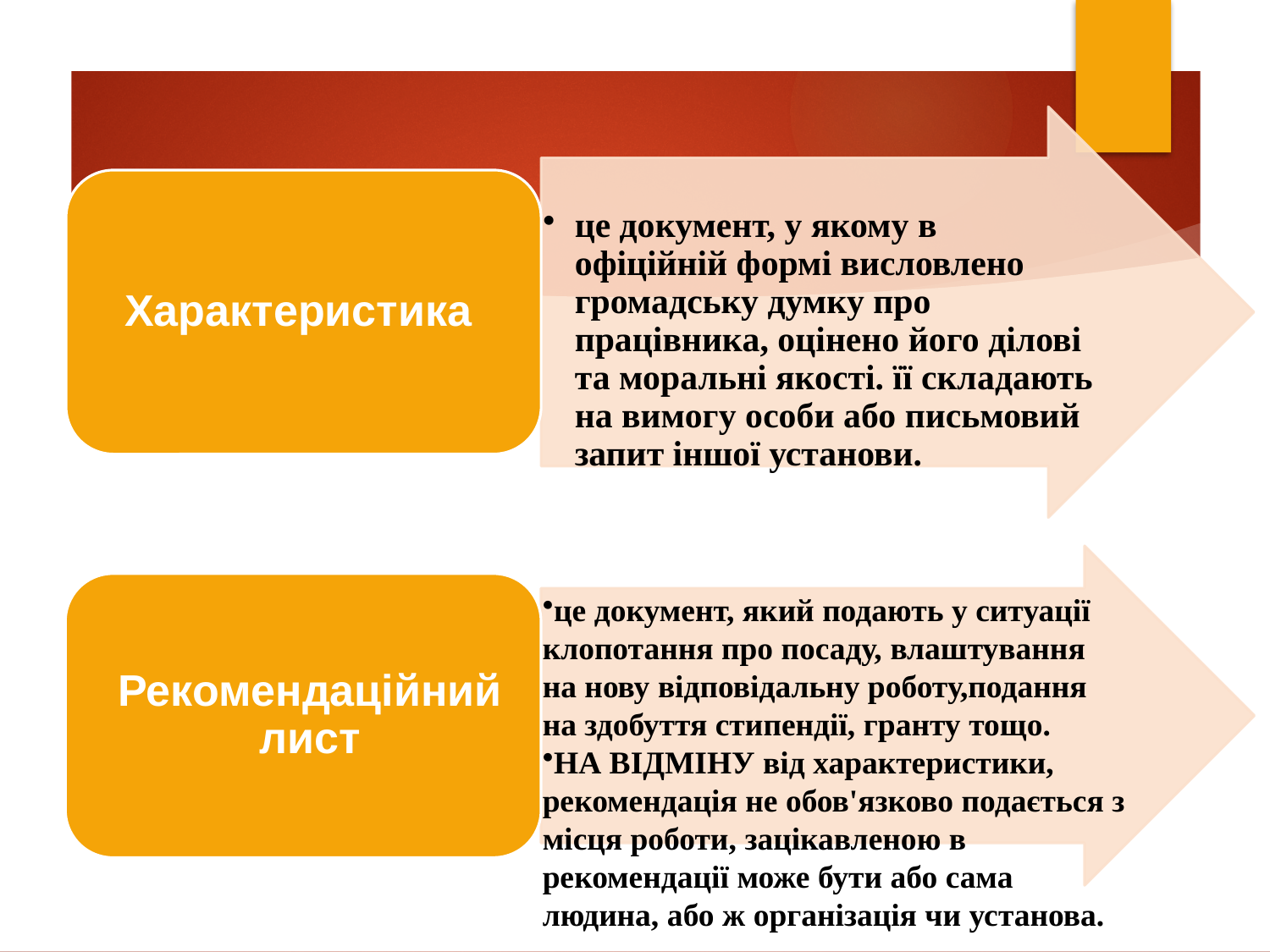

це документ, у якому в офіційній формі висловлено громадську думку про працівника, оцінено його ділові та моральні якості. її складають на вимогу особи або письмовий запит іншої установи.
Характеристика
це документ, який подають у ситуації
клопотання про посаду, влаштування на нову відповідальну роботу,подання на здобуття стипендії, гранту тощо.
НА ВІДМІНУ від характеристики, рекомендація не обов'язково подається з місця роботи, зацікавленою в рекомендації може бути або сама людина, або ж організація чи установа.

Рекомендаційний лист